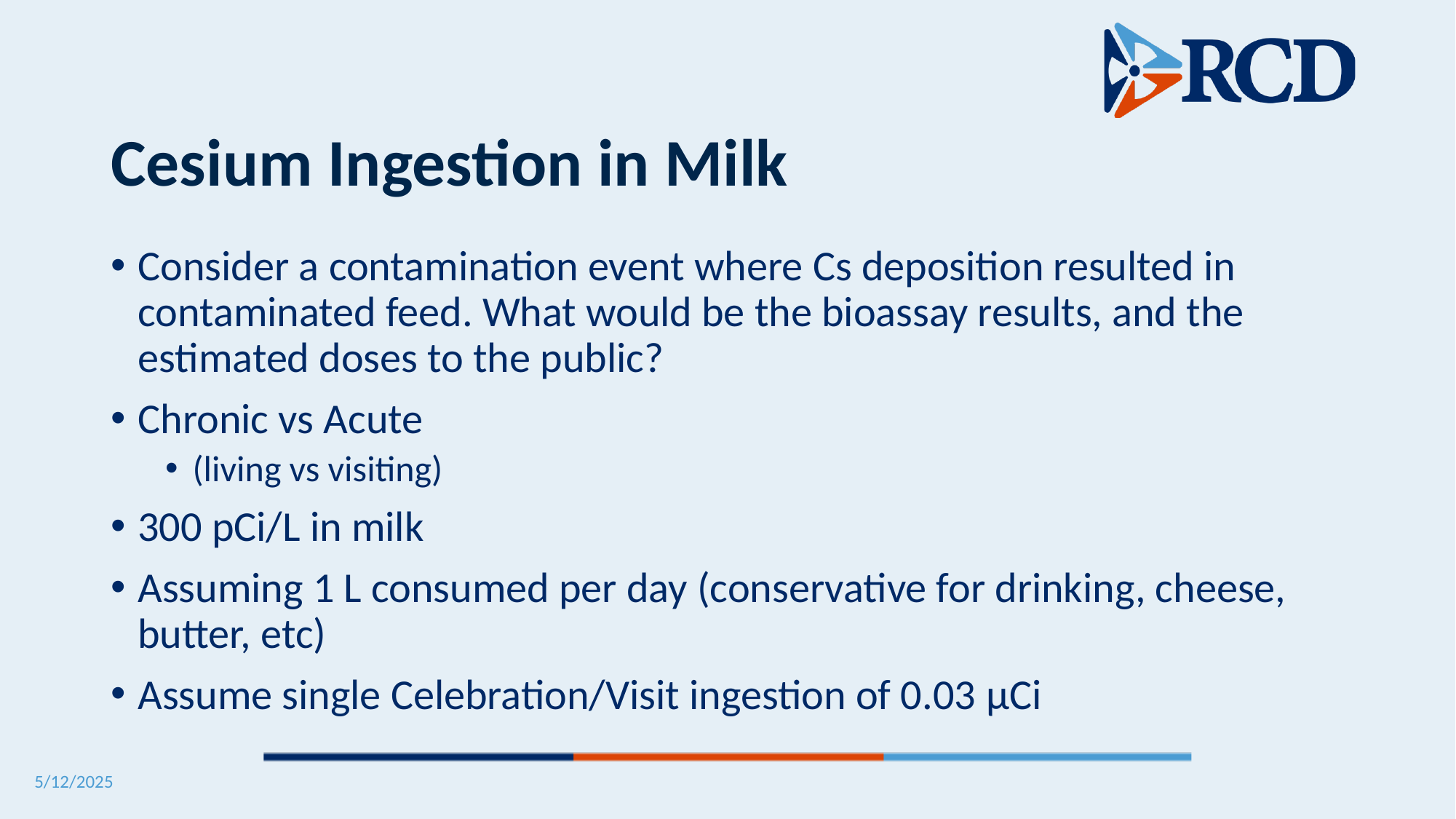

# Cesium Ingestion in Milk
Consider a contamination event where Cs deposition resulted in contaminated feed. What would be the bioassay results, and the estimated doses to the public?
Chronic vs Acute
(living vs visiting)
300 pCi/L in milk
Assuming 1 L consumed per day (conservative for drinking, cheese, butter, etc)
Assume single Celebration/Visit ingestion of 0.03 μCi

5/12/2025